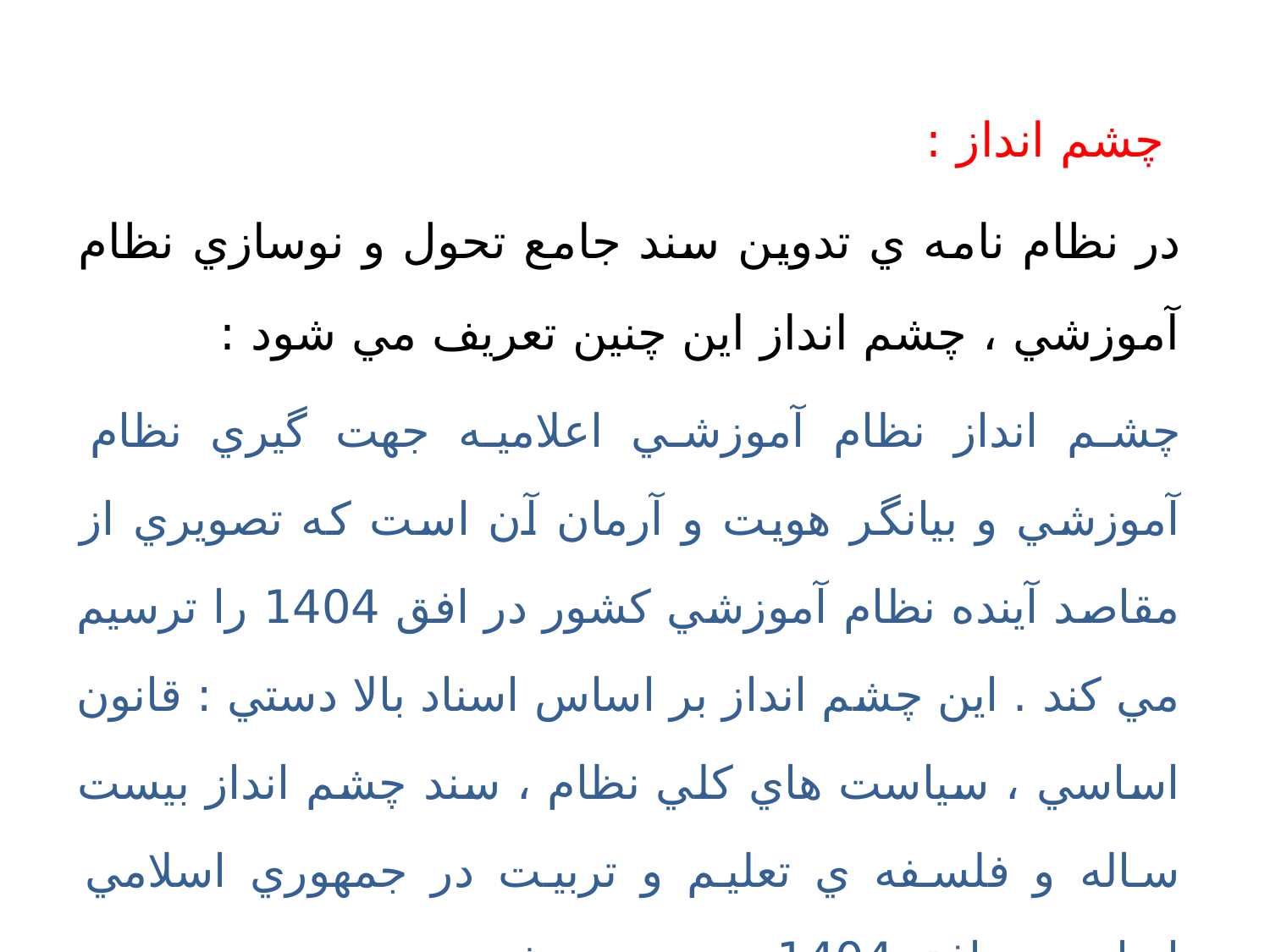

چشم انداز :
در نظام نامه ي تدوين سند جامع تحول و نوسازي نظام آموزشي ، چشم انداز اين چنين تعريف مي شود :
چشم انداز نظام آموزشي اعلاميه جهت گيري نظام آموزشي و بيانگر هويت و آرمان آن است كه تصويري از مقاصد آينده نظام آموزشي كشور در افق 1404 را ترسيم مي كند . اين چشم انداز بر اساس اسناد بالا دستي : قانون اساسي ، سياست هاي كلي نظام ، سند چشم انداز بيست ساله و فلسفه ي تعليم و تربيت در جمهوري اسلامي ايران ، در افق 1404 ترسيم مي شود .